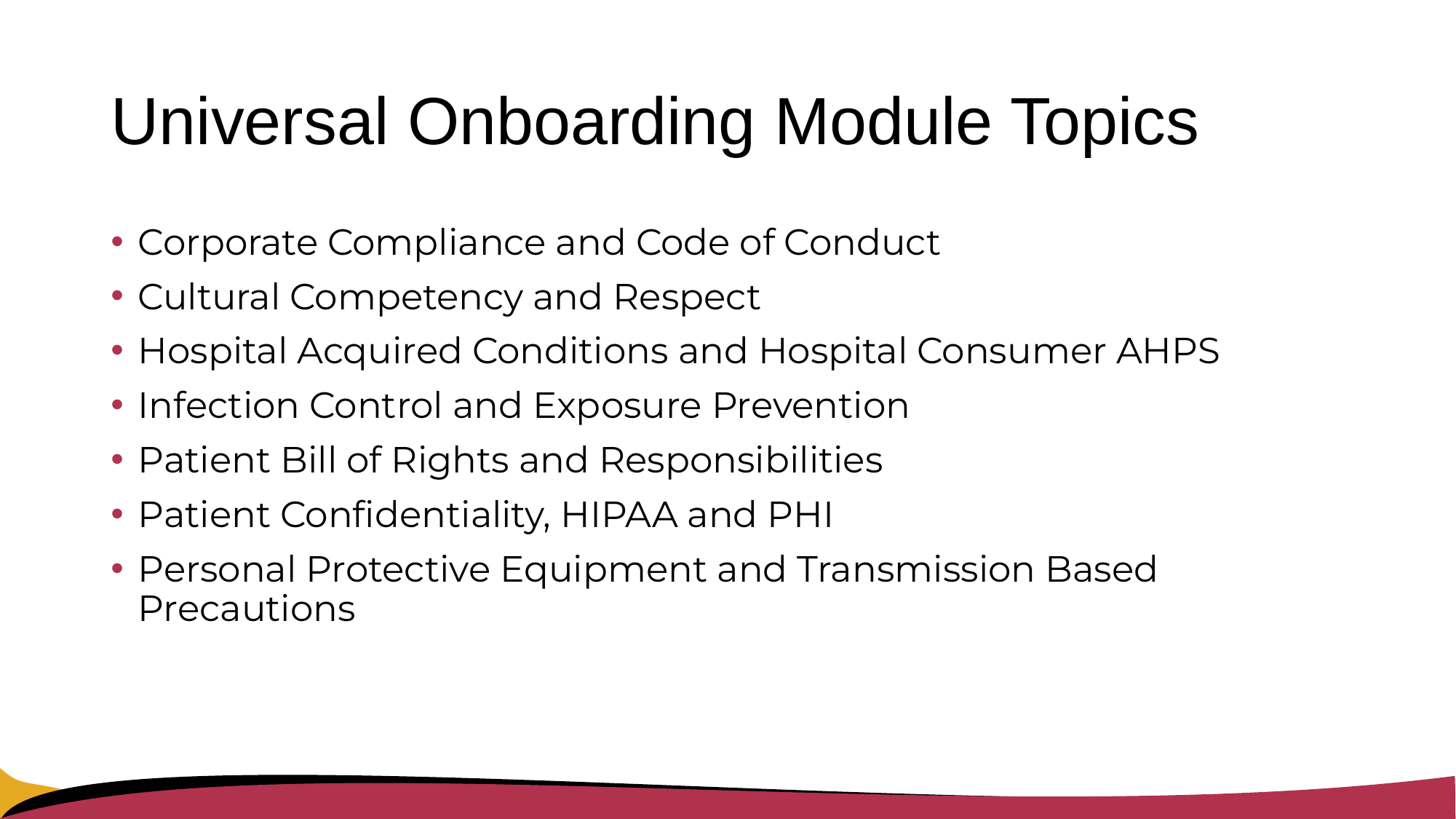

# Universal Onboarding Module Topics
Corporate Compliance and Code of Conduct
Cultural Competency and Respect
Hospital Acquired Conditions and Hospital Consumer AHPS
Infection Control and Exposure Prevention
Patient Bill of Rights and Responsibilities
Patient Confidentiality, HIPAA and PHI
Personal Protective Equipment and Transmission Based Precautions